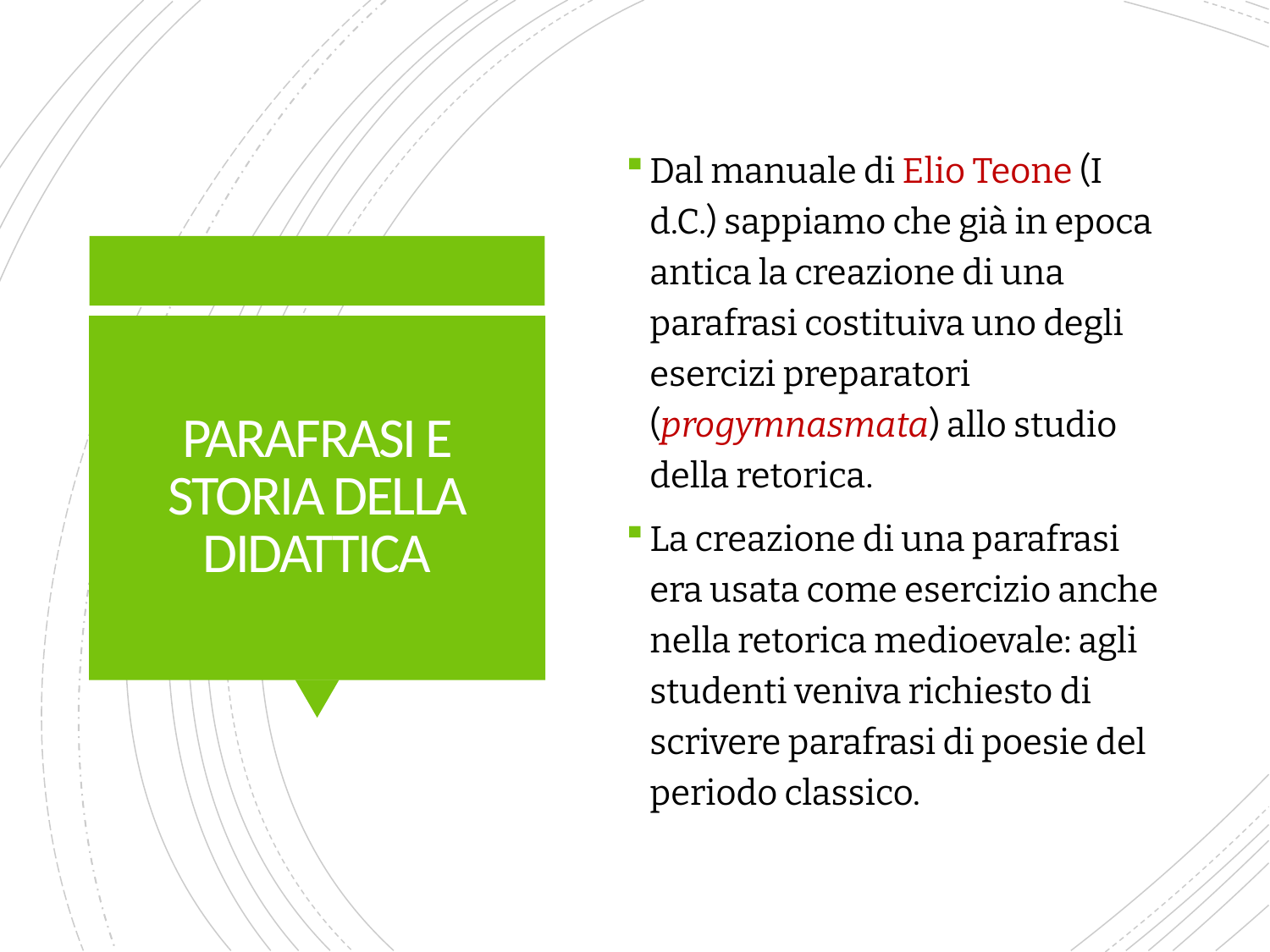

Dal manuale di Elio Teone (I d.C.) sappiamo che già in epoca antica la creazione di una parafrasi costituiva uno degli esercizi preparatori (progymnasmata) allo studio della retorica.
La creazione di una parafrasi era usata come esercizio anche nella retorica medioevale: agli studenti veniva richiesto di scrivere parafrasi di poesie del periodo classico.
# PARAFRASI E STORIA DELLA DIDATTICA